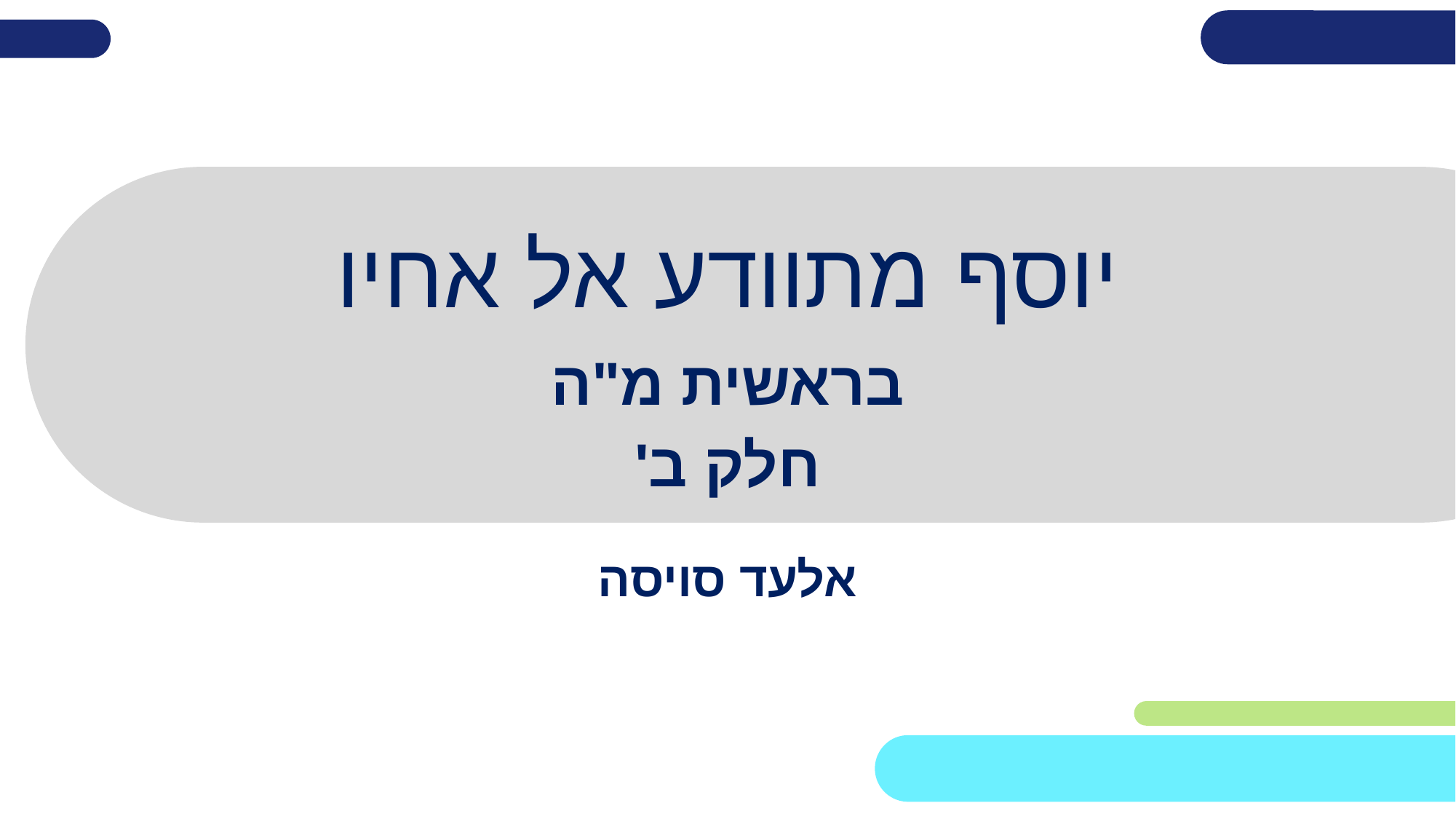

# יוסף מתוודע אל אחיו

בראשית מ"ה
חלק ב'
אלעד סויסה